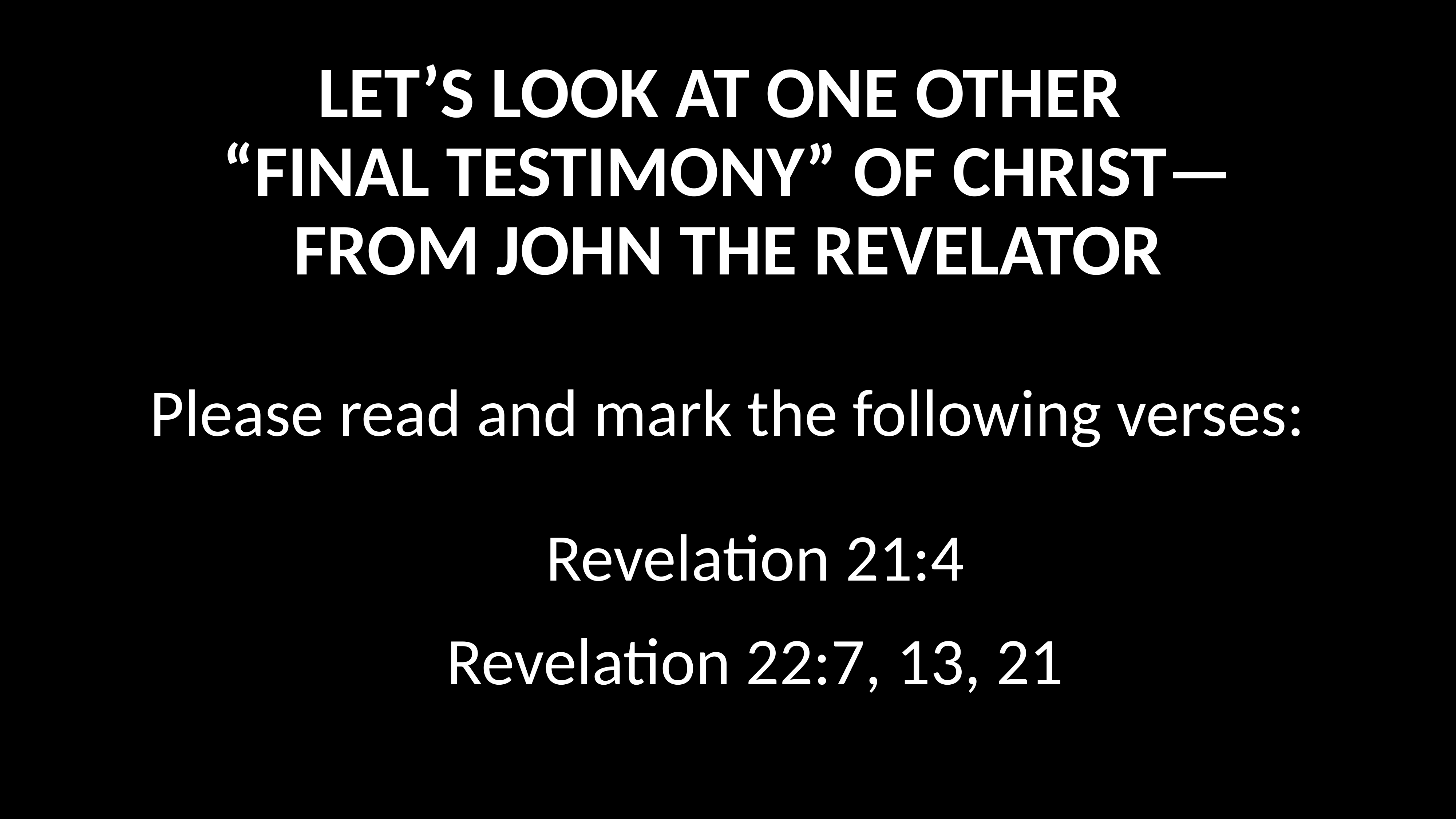

# Let’s look at one other “final testimony” of Christ— from John the Revelator
Please read and mark the following verses:

Revelation 21:4
Revelation 22:7, 13, 21